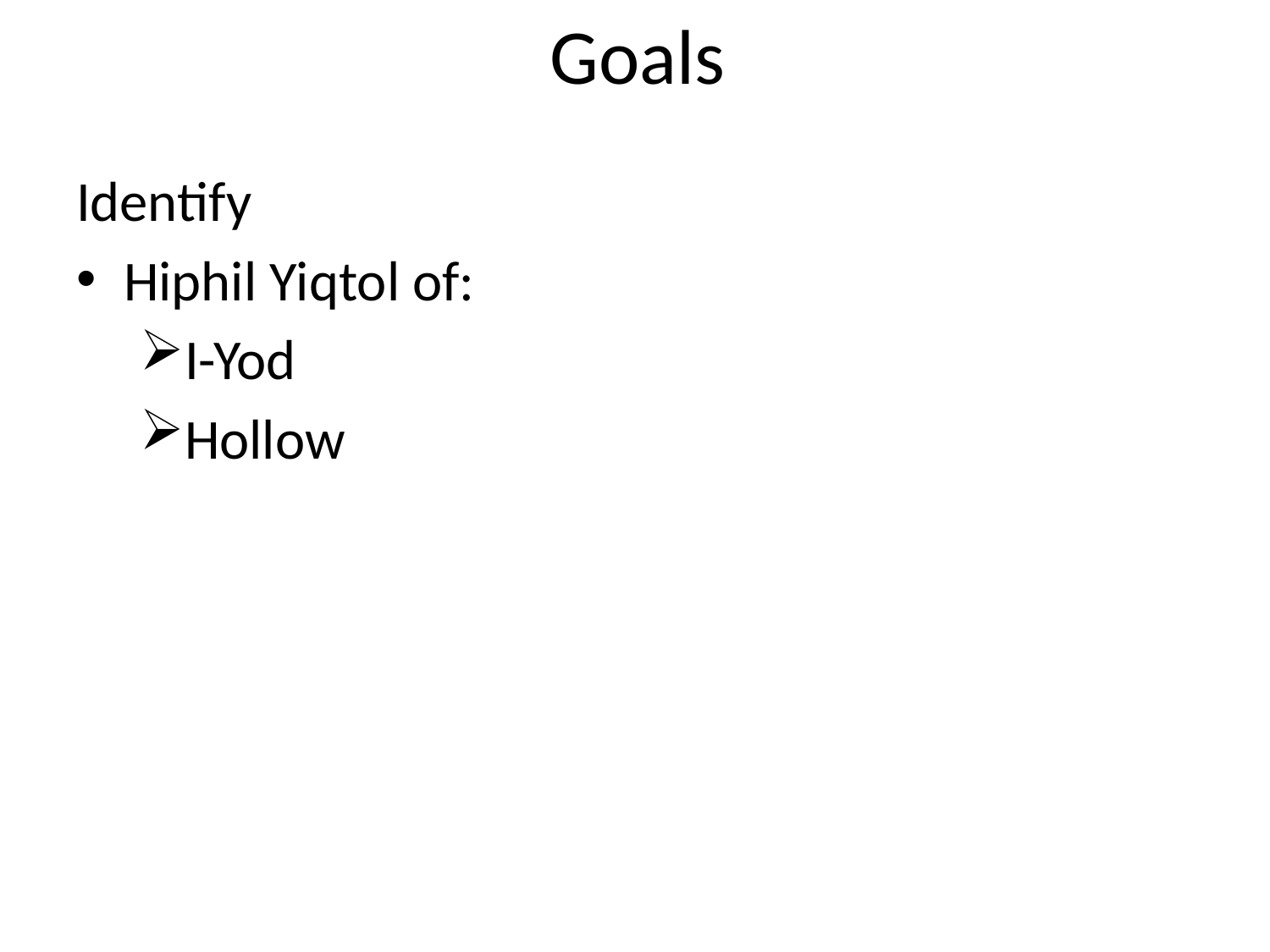

# Goals
Identify
Hiphil Yiqtol of:
I-Yod
Hollow